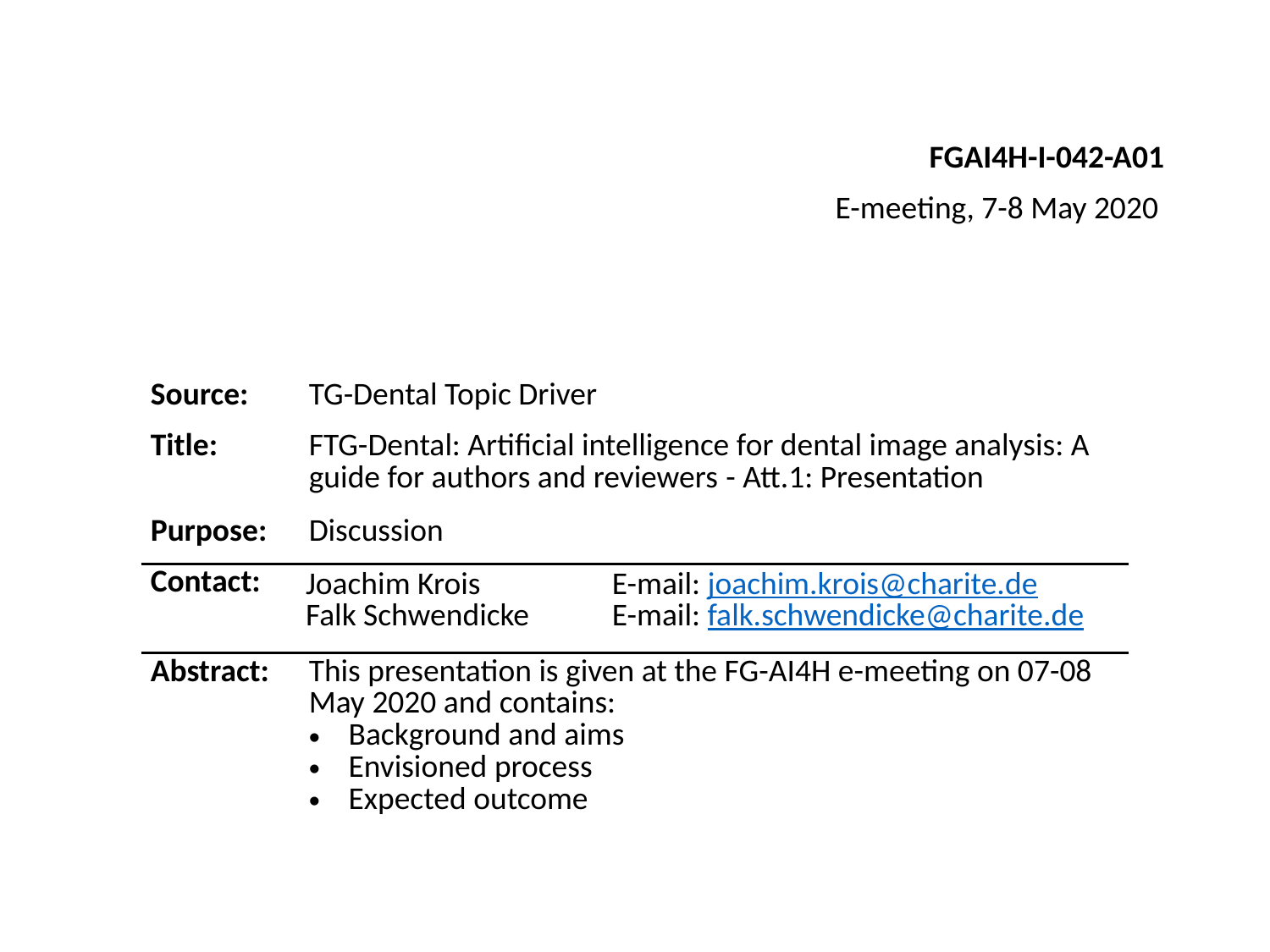

FGAI4H-I-042-A01
E-meeting, 7-8 May 2020
| Source: | TG-Dental Topic Driver |  |
| --- | --- | --- |
| Title: | FTG-Dental: Artificial intelligence for dental image analysis: A guide for authors and reviewers - Att.1: Presentation |  |
| Purpose: | Discussion |  |
| Contact: | Joachim Krois Falk Schwendicke | E-mail: joachim.krois@charite.de E-mail: falk.schwendicke@charite.de |
| Abstract: | This presentation is given at the FG-AI4H e-meeting on 07-08 May 2020 and contains: Background and aims Envisioned process Expected outcome |  |